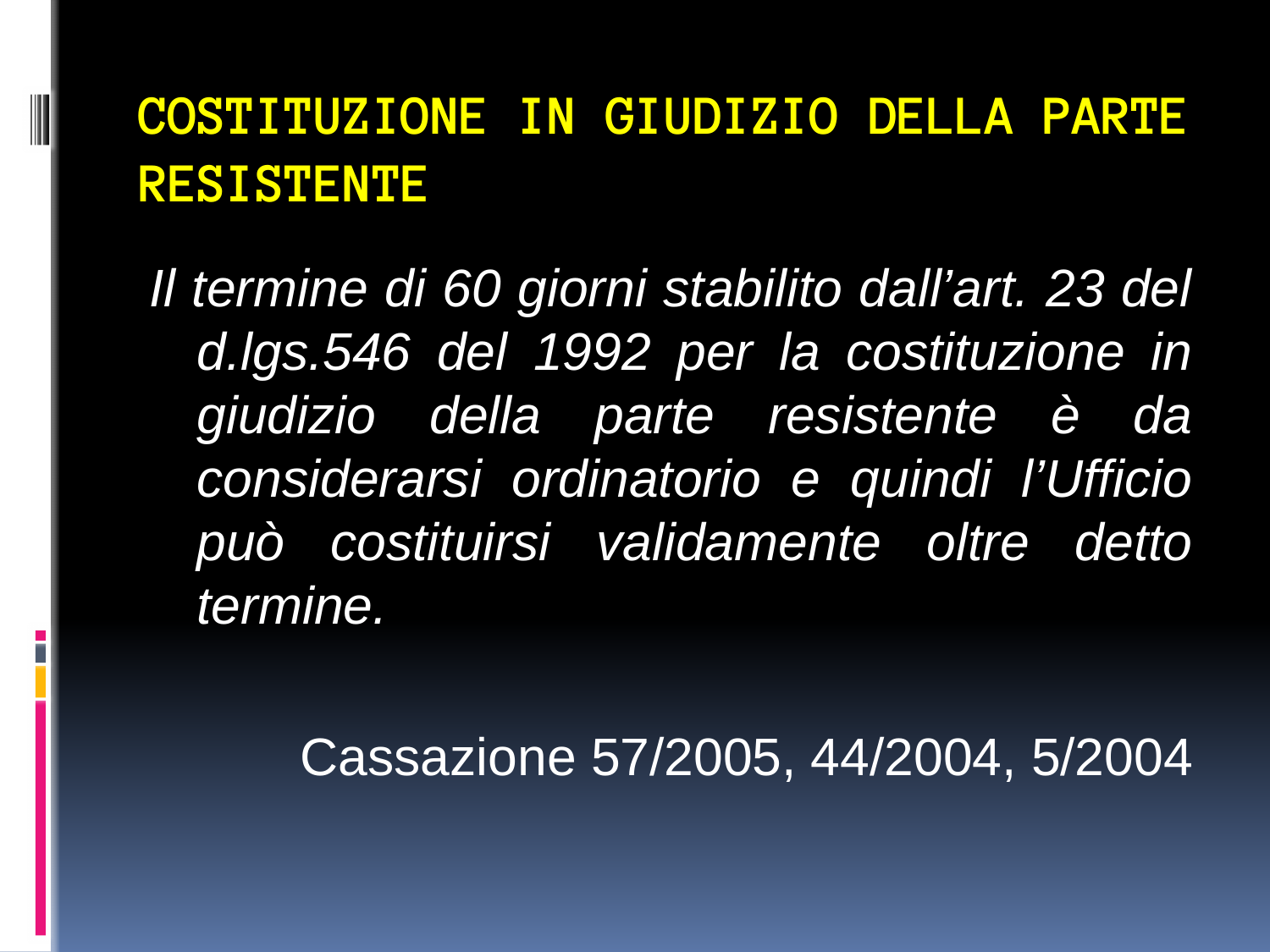

# COSTITUZIONE IN GIUDIZIO DELLA PARTE RESISTENTE
Il termine di 60 giorni stabilito dall’art. 23 del d.lgs.546 del 1992 per la costituzione in giudizio della parte resistente è da considerarsi ordinatorio e quindi l’Ufficio può costituirsi validamente oltre detto termine.

Cassazione 57/2005, 44/2004, 5/2004